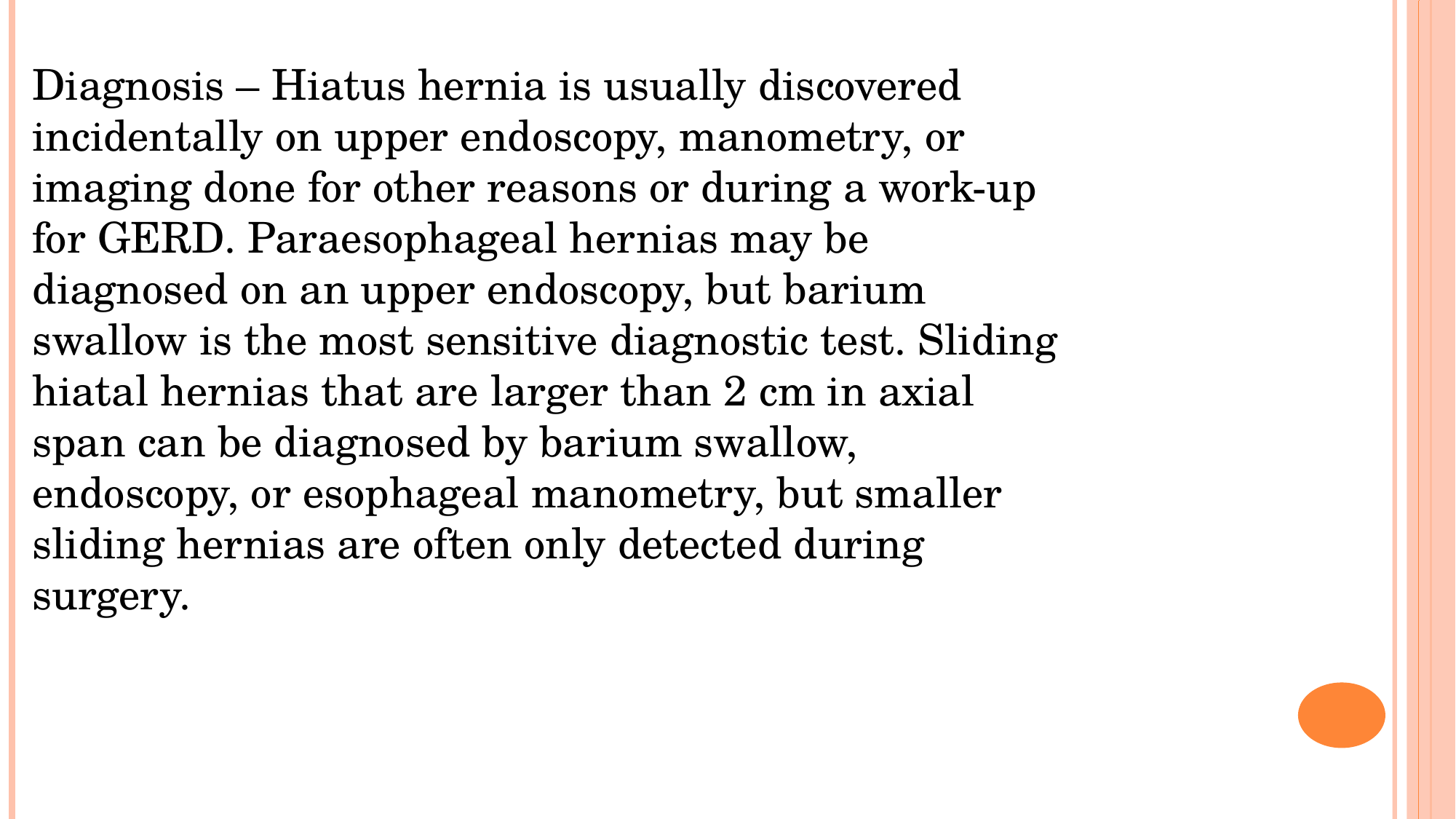

Diagnosis – Hiatus hernia is usually discovered incidentally on upper endoscopy, manometry, or imaging done for other reasons or during a work-up for GERD. Paraesophageal hernias may be diagnosed on an upper endoscopy, but barium swallow is the most sensitive diagnostic test. Sliding hiatal hernias that are larger than 2 cm in axial span can be diagnosed by barium swallow, endoscopy, or esophageal manometry, but smaller sliding hernias are often only detected during surgery.